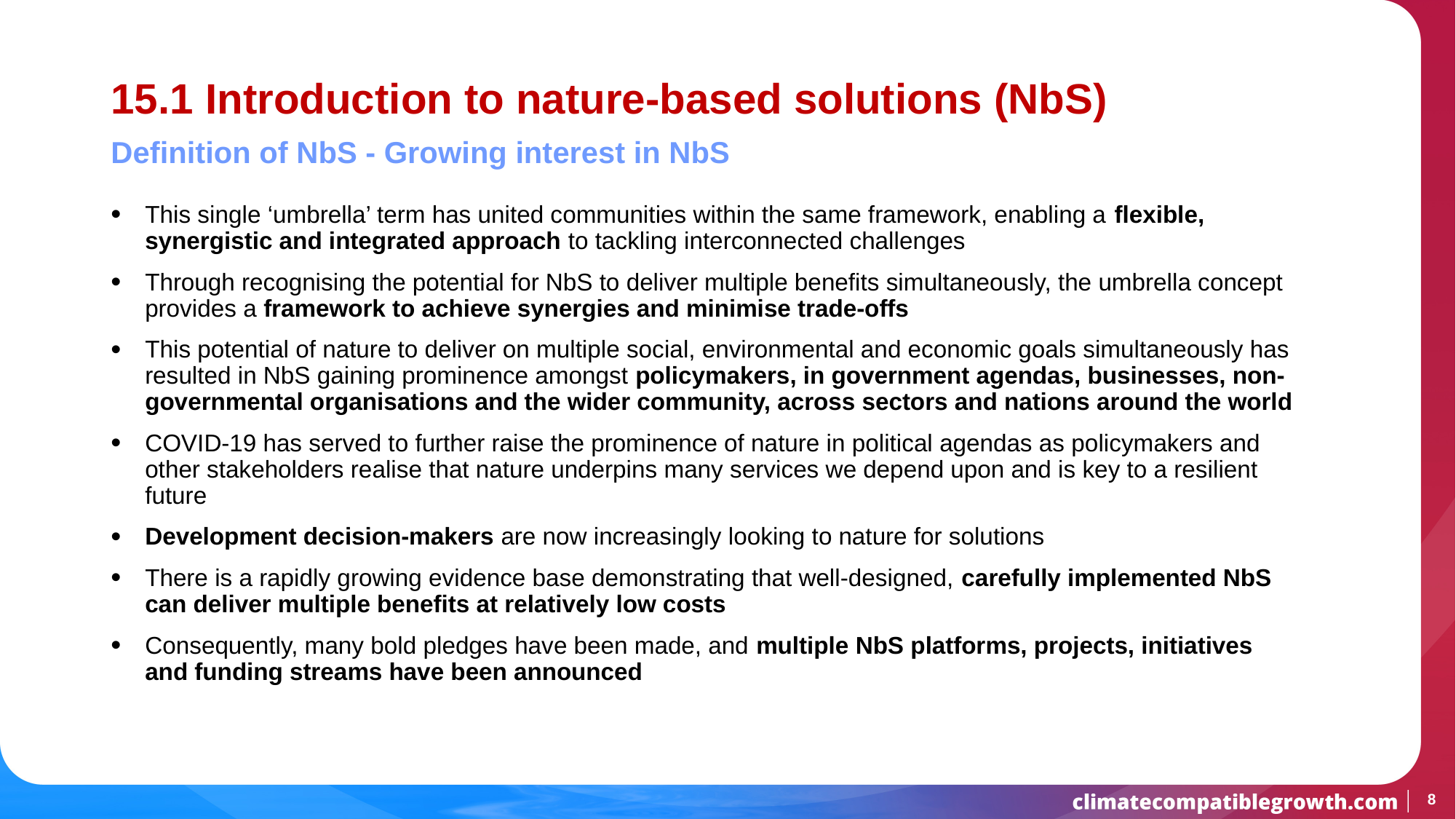

# 15.1 Introduction to nature-based solutions (NbS)
Definition of NbS - Growing interest in NbS

This single ‘umbrella’ term has united communities within the same framework, enabling a flexible, synergistic and integrated approach to tackling interconnected challenges
Through recognising the potential for NbS to deliver multiple benefits simultaneously, the umbrella concept provides a framework to achieve synergies and minimise trade-offs
This potential of nature to deliver on multiple social, environmental and economic goals simultaneously has resulted in NbS gaining prominence amongst policymakers, in government agendas, businesses, non-governmental organisations and the wider community, across sectors and nations around the world
COVID-19 has served to further raise the prominence of nature in political agendas as policymakers and other stakeholders realise that nature underpins many services we depend upon and is key to a resilient future
Development decision-makers are now increasingly looking to nature for solutions
There is a rapidly growing evidence base demonstrating that well-designed, carefully implemented NbS can deliver multiple benefits at relatively low costs
Consequently, many bold pledges have been made, and multiple NbS platforms, projects, initiatives and funding streams have been announced
8